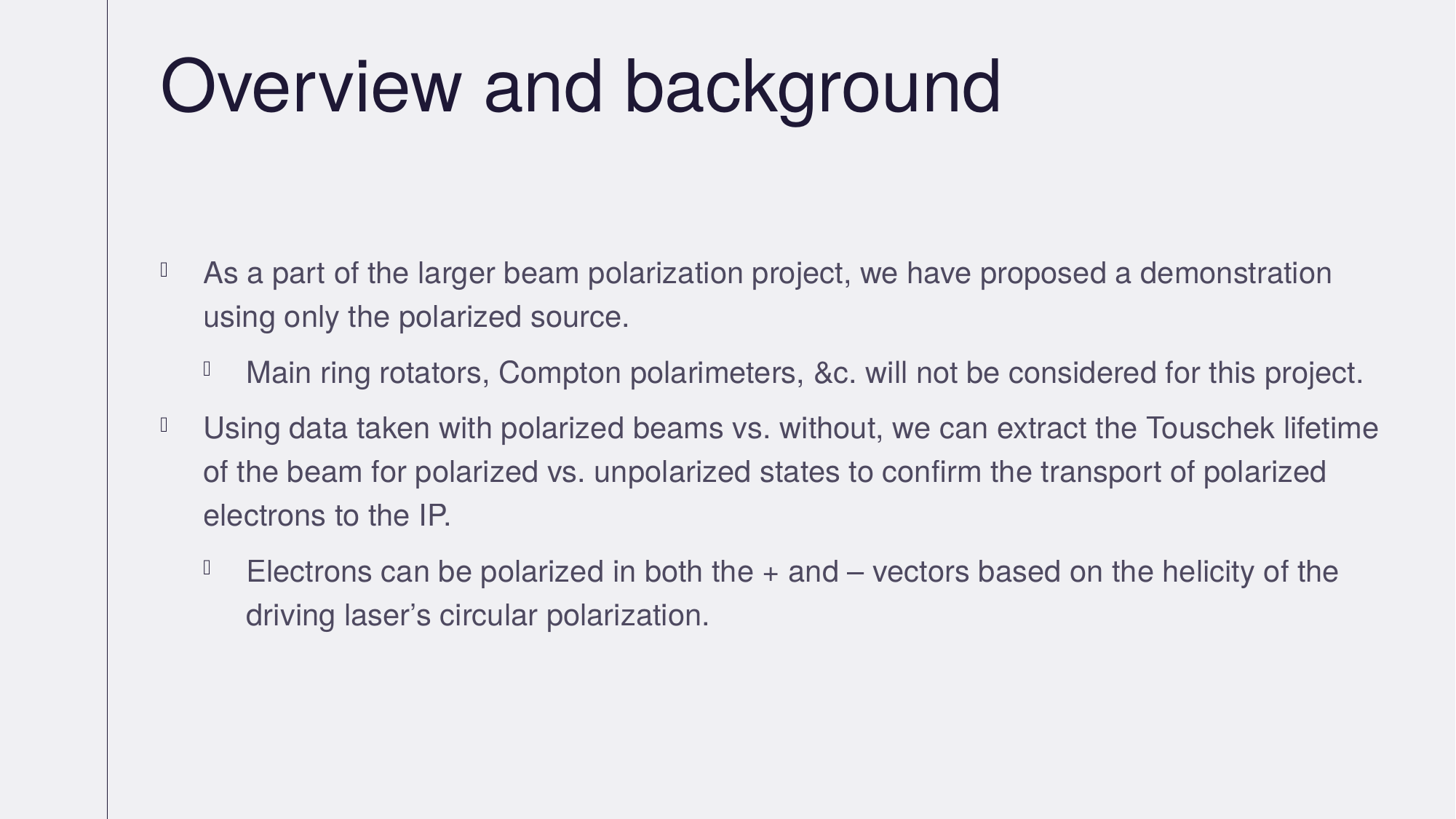

# Overview and background
As a part of the larger beam polarization project, we have proposed a demonstration using only the polarized source.
Main ring rotators, Compton polarimeters, &c. will not be considered for this project.
Using data taken with polarized beams vs. without, we can extract the Touschek lifetime of the beam for polarized vs. unpolarized states to confirm the transport of polarized electrons to the IP.
Electrons can be polarized in both the + and – vectors based on the helicity of the driving laser’s circular polarization.